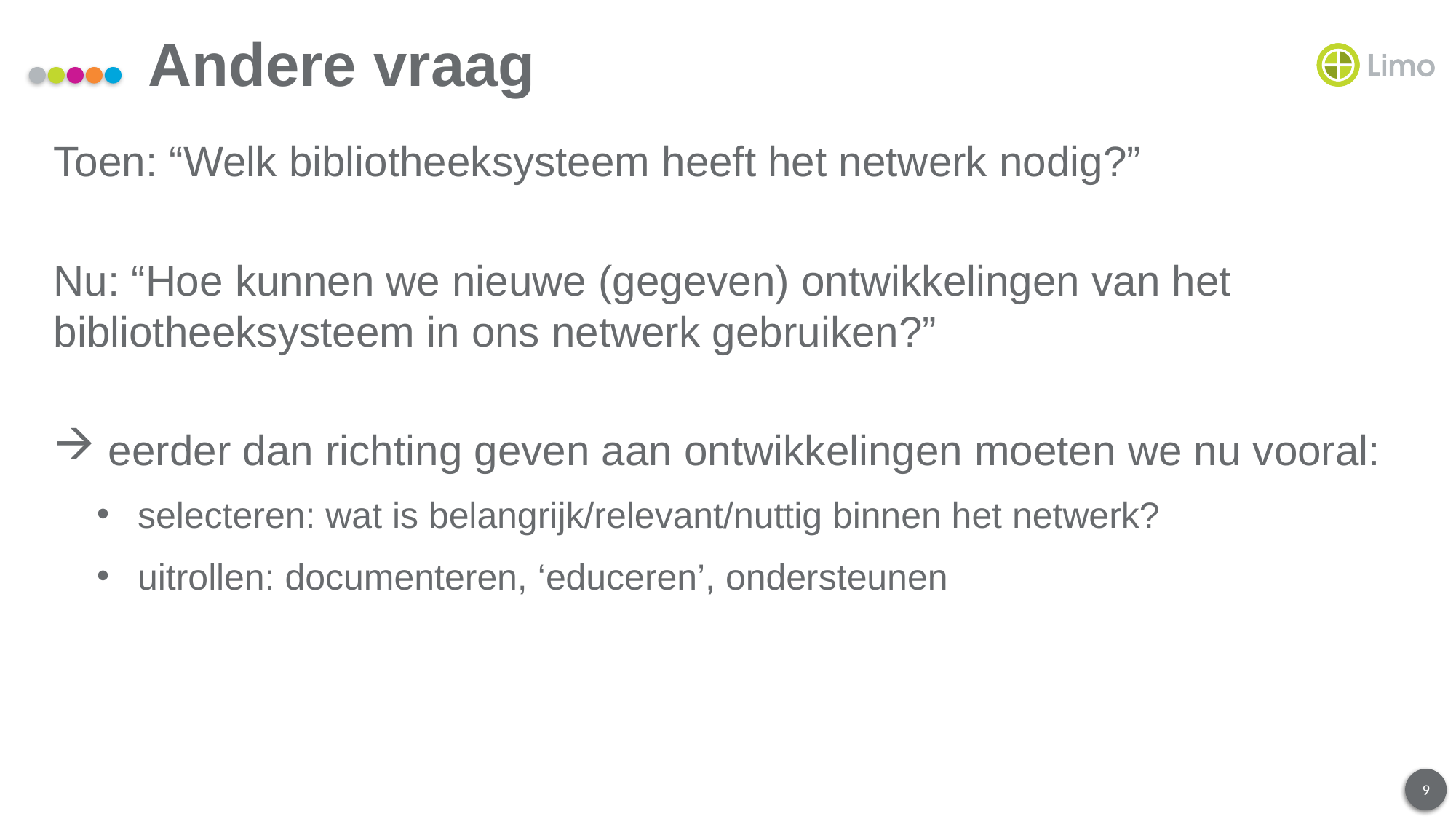

# Andere vraag

Toen: “Welk bibliotheeksysteem heeft het netwerk nodig?”

Nu: “Hoe kunnen we nieuwe (gegeven) ontwikkelingen van het bibliotheeksysteem in ons netwerk gebruiken?”

eerder dan richting geven aan ontwikkelingen moeten we nu vooral:
selecteren: wat is belangrijk/relevant/nuttig binnen het netwerk?
uitrollen: documenteren, ‘educeren’, ondersteunen